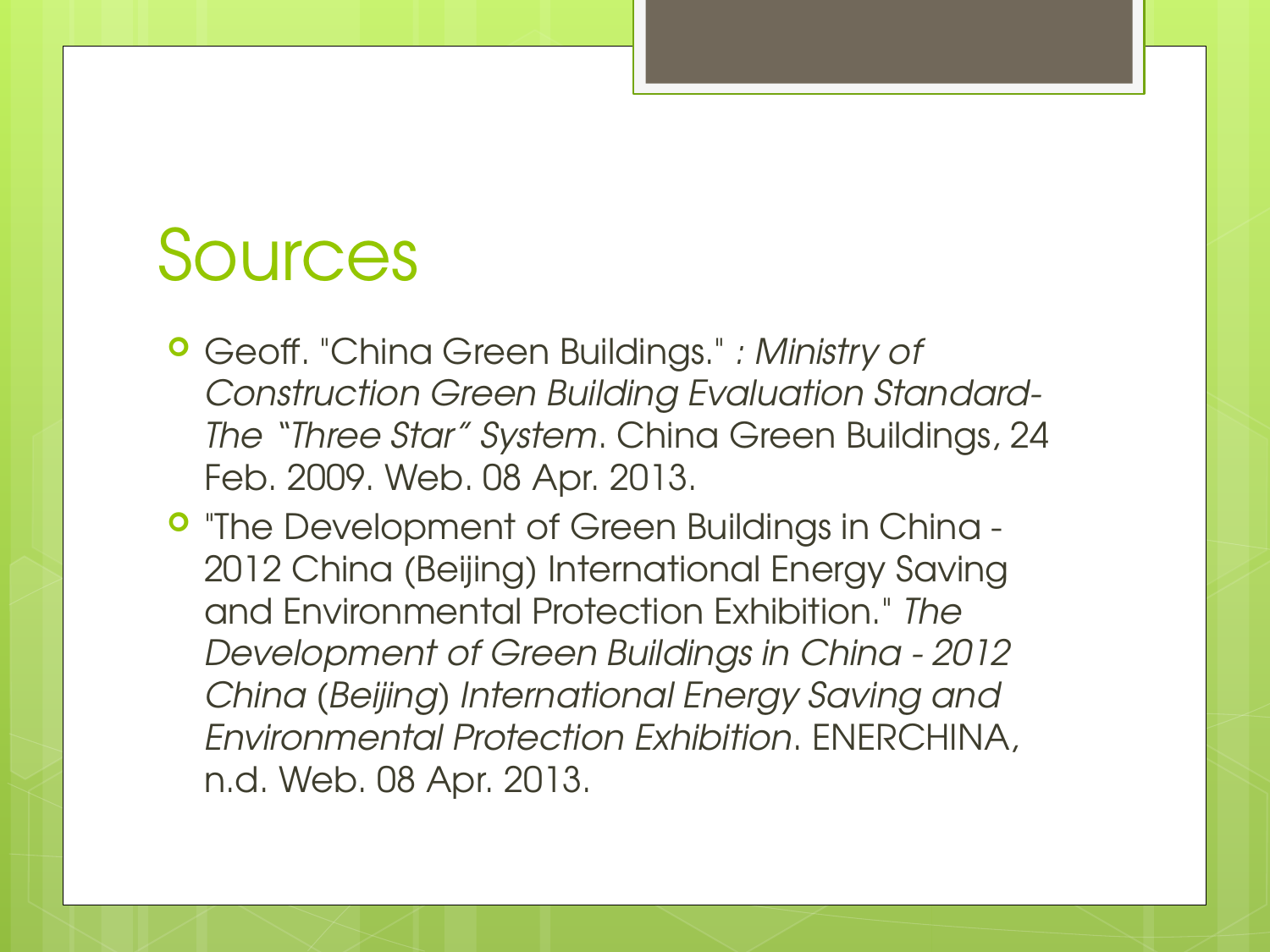

# Sources
Geoff. "China Green Buildings." : Ministry of Construction Green Building Evaluation Standard- The “Three Star” System. China Green Buildings, 24 Feb. 2009. Web. 08 Apr. 2013.
"The Development of Green Buildings in China - 2012 China (Beijing) International Energy Saving and Environmental Protection Exhibition." The Development of Green Buildings in China - 2012 China (Beijing) International Energy Saving and Environmental Protection Exhibition. ENERCHINA, n.d. Web. 08 Apr. 2013.